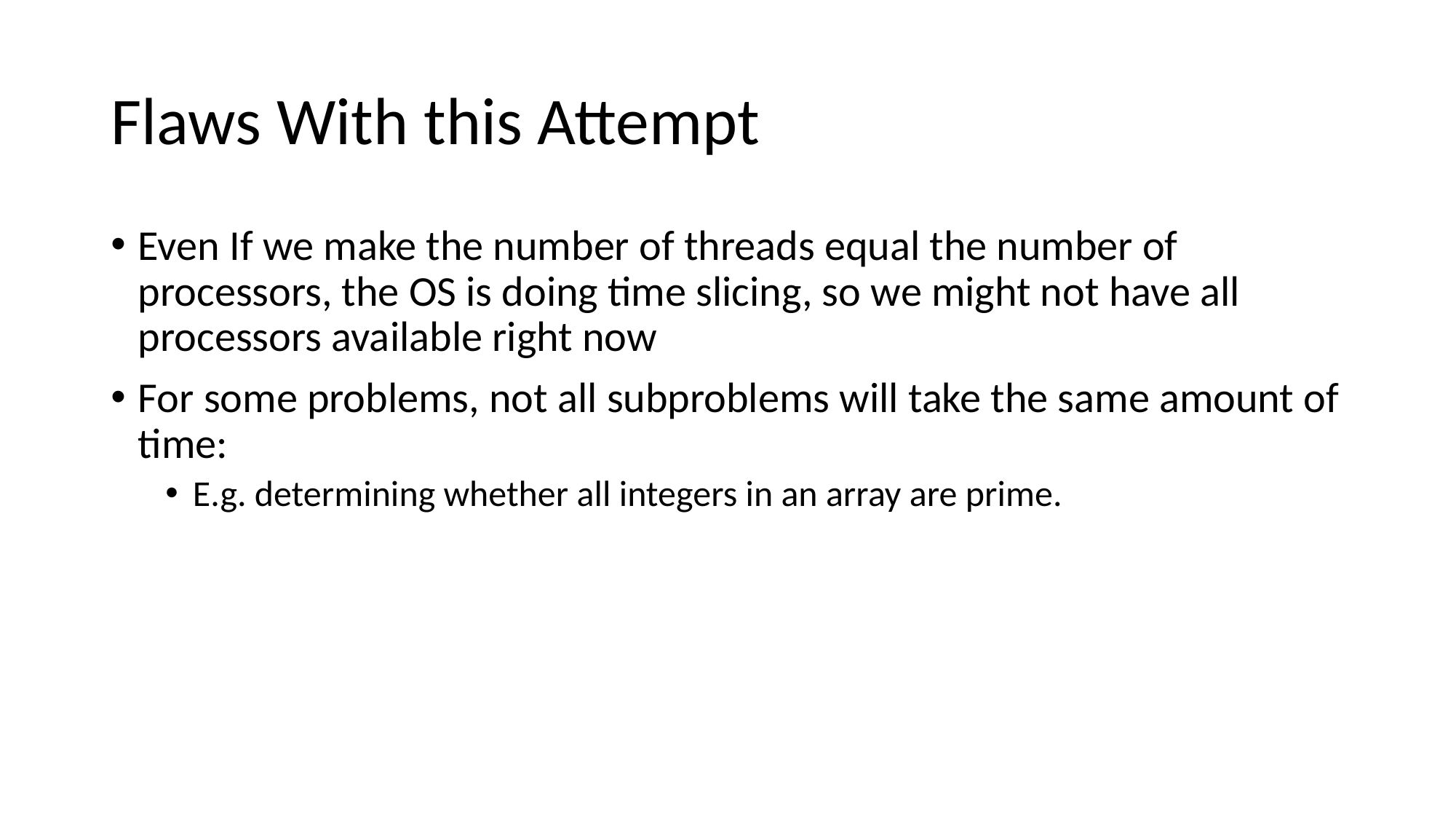

# Flaws With this Attempt
Even If we make the number of threads equal the number of processors, the OS is doing time slicing, so we might not have all processors available right now
For some problems, not all subproblems will take the same amount of time:
E.g. determining whether all integers in an array are prime.